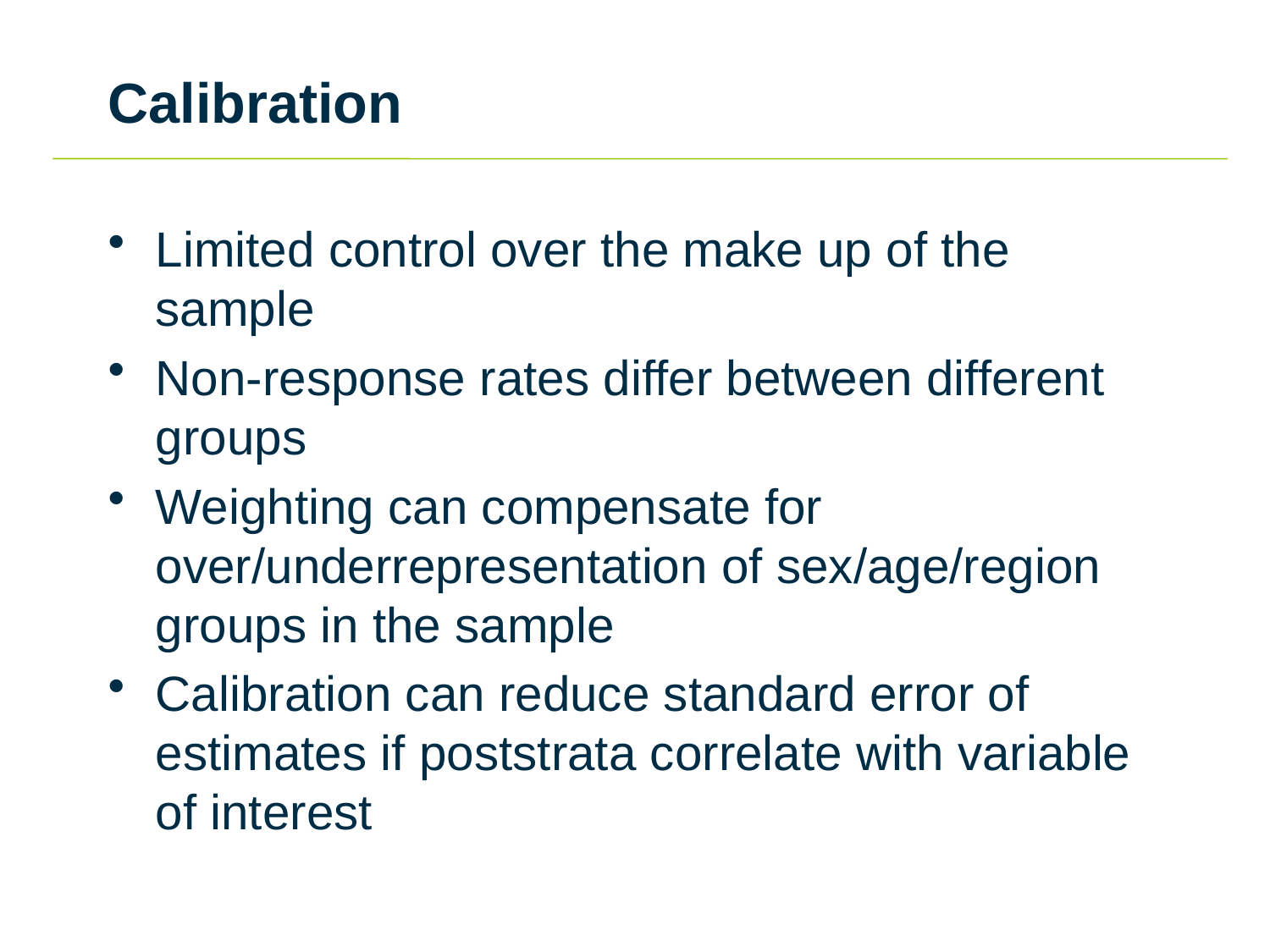

# Calibration
Limited control over the make up of the sample
Non-response rates differ between different groups
Weighting can compensate for over/underrepresentation of sex/age/region groups in the sample
Calibration can reduce standard error of estimates if poststrata correlate with variable of interest